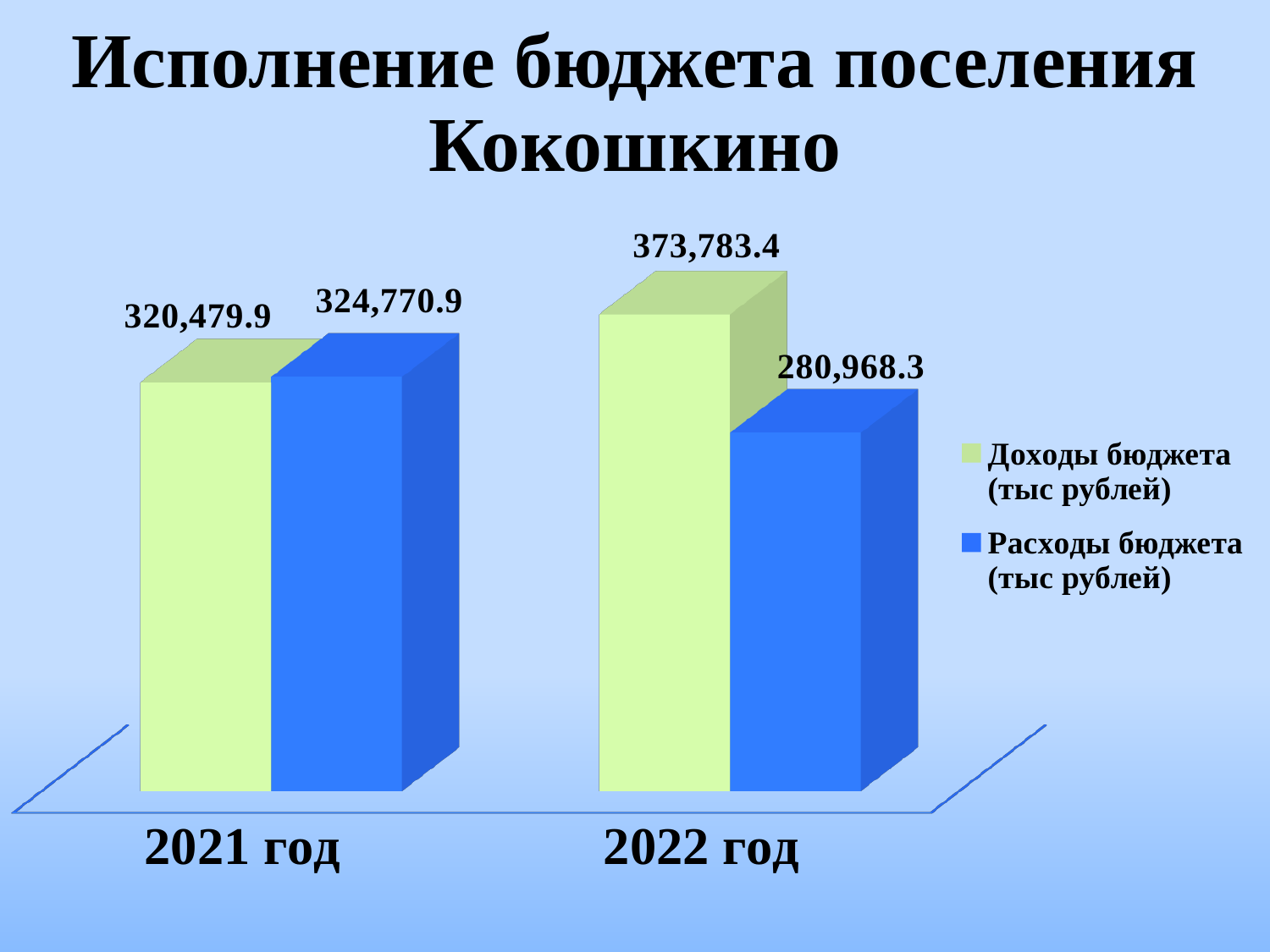

# Исполнение бюджета поселения Кокошкино

[unsupported chart]